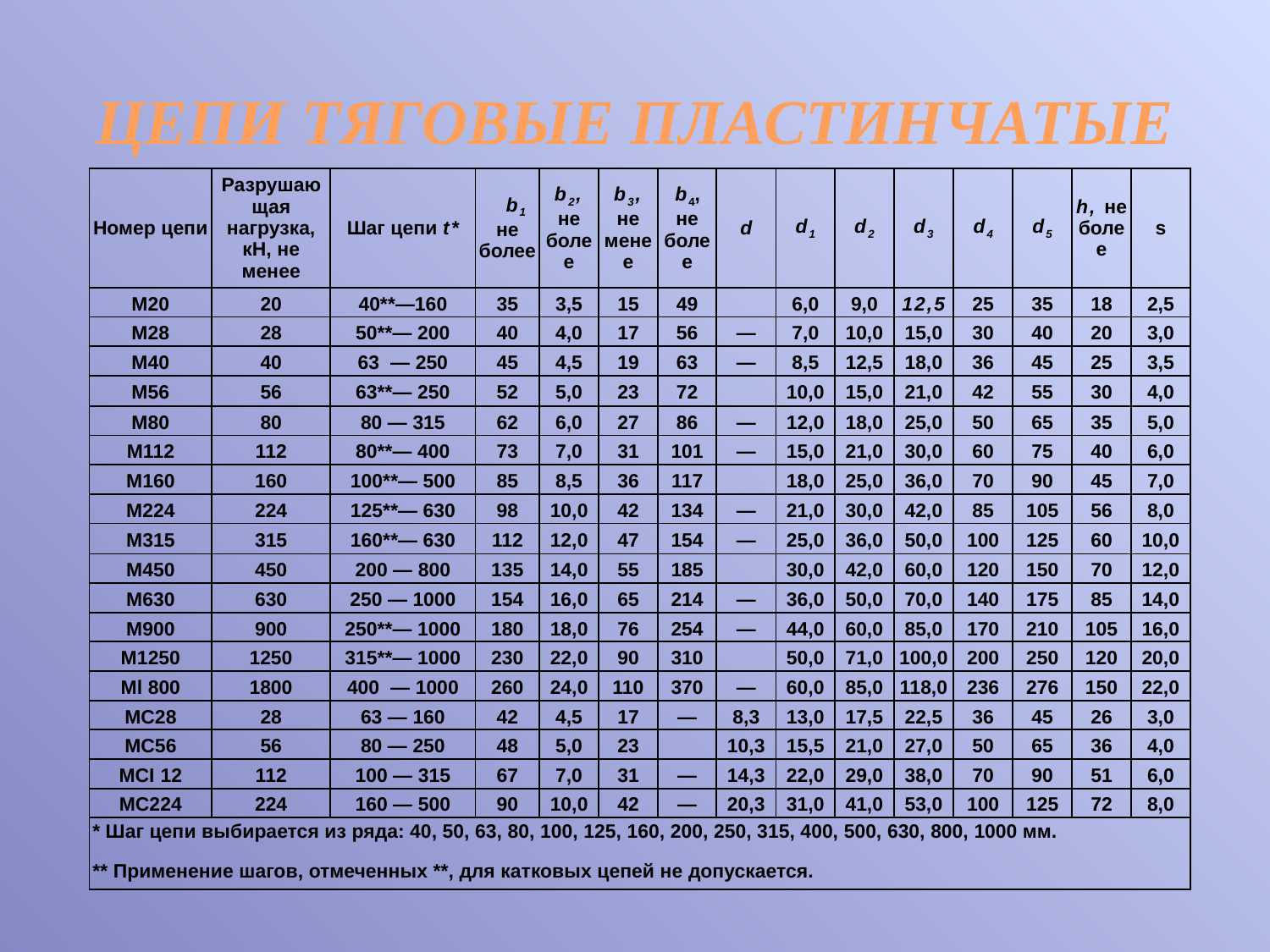

# ЦЕПИ ТЯГОВЫЕ ПЛАСТИНЧАТЫЕ
| Номер цепи | Разрушающая нагрузка, кН, не менее | Шаг цепи t\* | b1 не более | b2, не более | b3, не менее | b4, не более | d | d1 | d2 | d3 | d4 | d5 | h, не более | s |
| --- | --- | --- | --- | --- | --- | --- | --- | --- | --- | --- | --- | --- | --- | --- |
| М20 | 20 | 40\*\*—160 | 35 | 3,5 | 15 | 49 |  | 6,0 | 9,0 | 12,5 | 25 | 35 | 18 | 2,5 |
| М28 | 28 | 50\*\*— 200 | 40 | 4,0 | 17 | 56 | — | 7,0 | 10,0 | 15,0 | 30 | 40 | 20 | 3,0 |
| М40 | 40 | 63 — 250 | 45 | 4,5 | 19 | 63 | — | 8,5 | 12,5 | 18,0 | 36 | 45 | 25 | 3,5 |
| М56 | 56 | 63\*\*— 250 | 52 | 5,0 | 23 | 72 |  | 10,0 | 15,0 | 21,0 | 42 | 55 | 30 | 4,0 |
| М80 | 80 | 80 — 315 | 62 | 6,0 | 27 | 86 | — | 12,0 | 18,0 | 25,0 | 50 | 65 | 35 | 5,0 |
| М112 | 112 | 80\*\*— 400 | 73 | 7,0 | 31 | 101 | — | 15,0 | 21,0 | 30,0 | 60 | 75 | 40 | 6,0 |
| М160 | 160 | 100\*\*— 500 | 85 | 8,5 | 36 | 117 |  | 18,0 | 25,0 | 36,0 | 70 | 90 | 45 | 7,0 |
| М224 | 224 | 125\*\*— 630 | 98 | 10,0 | 42 | 134 | — | 21,0 | 30,0 | 42,0 | 85 | 105 | 56 | 8,0 |
| М315 | 315 | 160\*\*— 630 | 112 | 12,0 | 47 | 154 | — | 25,0 | 36,0 | 50,0 | 100 | 125 | 60 | 10,0 |
| М450 | 450 | 200 — 800 | 135 | 14,0 | 55 | 185 |  | 30,0 | 42,0 | 60,0 | 120 | 150 | 70 | 12,0 |
| М630 | 630 | 250 — 1000 | 154 | 16,0 | 65 | 214 | — | 36,0 | 50,0 | 70,0 | 140 | 175 | 85 | 14,0 |
| М900 | 900 | 250\*\*— 1000 | 180 | 18,0 | 76 | 254 | — | 44,0 | 60,0 | 85,0 | 170 | 210 | 105 | 16,0 |
| М1250 | 1250 | 315\*\*— 1000 | 230 | 22,0 | 90 | 310 |  | 50,0 | 71,0 | 100,0 | 200 | 250 | 120 | 20,0 |
| Ml 800 | 1800 | 400 — 1000 | 260 | 24,0 | 110 | 370 | — | 60,0 | 85,0 | 118,0 | 236 | 276 | 150 | 22,0 |
| МС28 | 28 | 63 — 160 | 42 | 4,5 | 17 | — | 8,3 | 13,0 | 17,5 | 22,5 | 36 | 45 | 26 | 3,0 |
| МС56 | 56 | 80 — 250 | 48 | 5,0 | 23 |  | 10,3 | 15,5 | 21,0 | 27,0 | 50 | 65 | 36 | 4,0 |
| MCI 12 | 112 | 100 — 315 | 67 | 7,0 | 31 | — | 14,3 | 22,0 | 29,0 | 38,0 | 70 | 90 | 51 | 6,0 |
| МС224 | 224 | 160 — 500 | 90 | 10,0 | 42 | — | 20,3 | 31,0 | 41,0 | 53,0 | 100 | 125 | 72 | 8,0 |
| \* Шаг цепи выбирается из ряда: 40, 50, 63, 80, 100, 125, 160, 200, 250, 315, 400, 500, 630, 800, 1000 мм. |  |  |  |  |  |  |  |  |  |  |  |  |  |  |
| \*\* Применение шагов, отмеченных \*\*, для катковых цепей не допускается. |  |  |  |  |  |  |  |  |  |  |  |  |  |  |